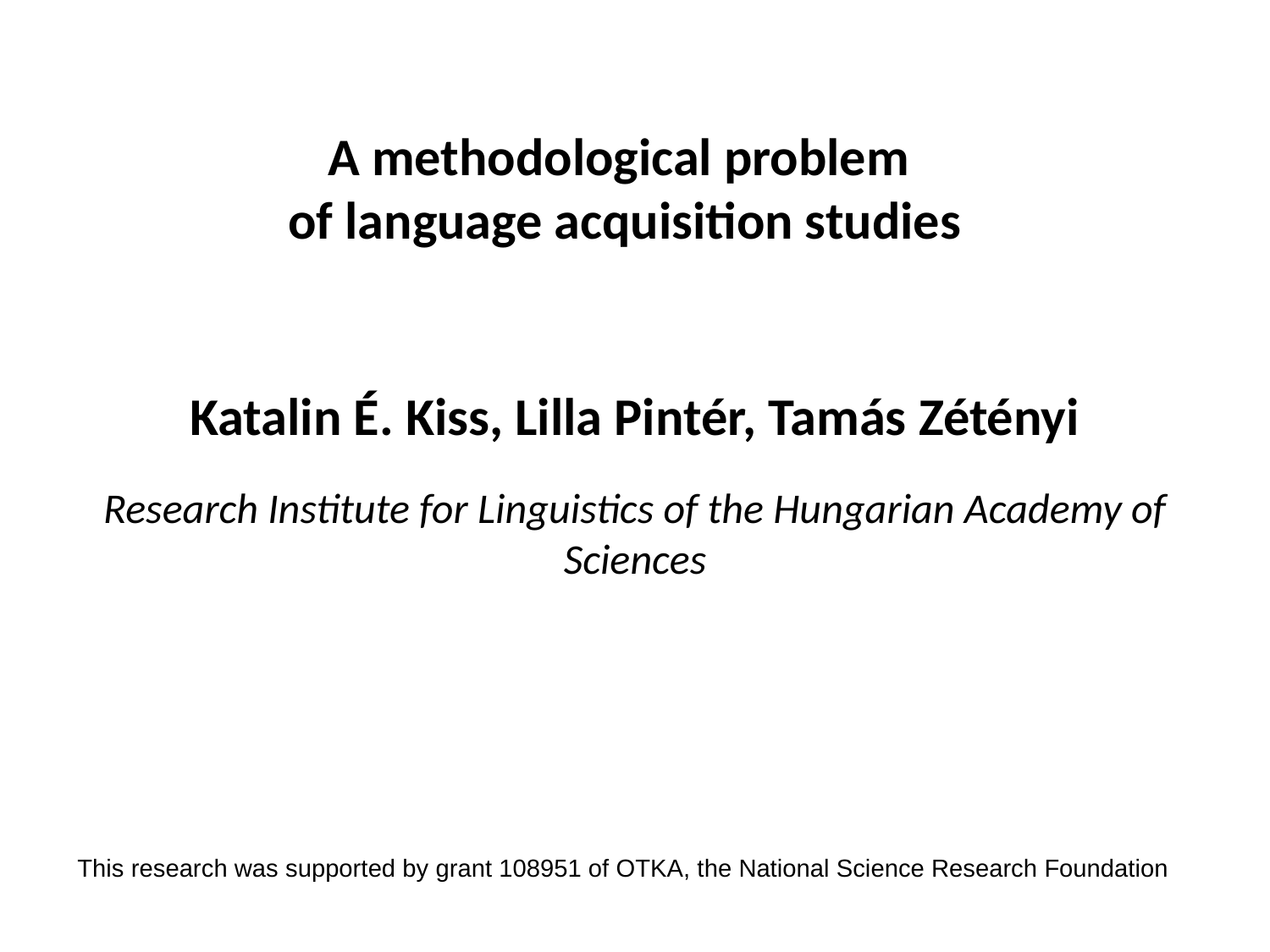

# A methodological problem of language acquisition studies
Katalin É. Kiss, Lilla Pintér, Tamás Zétényi

Research Institute for Linguistics of the Hungarian Academy of Sciences
This research was supported by grant 108951 of OTKA, the National Science Research Foundation